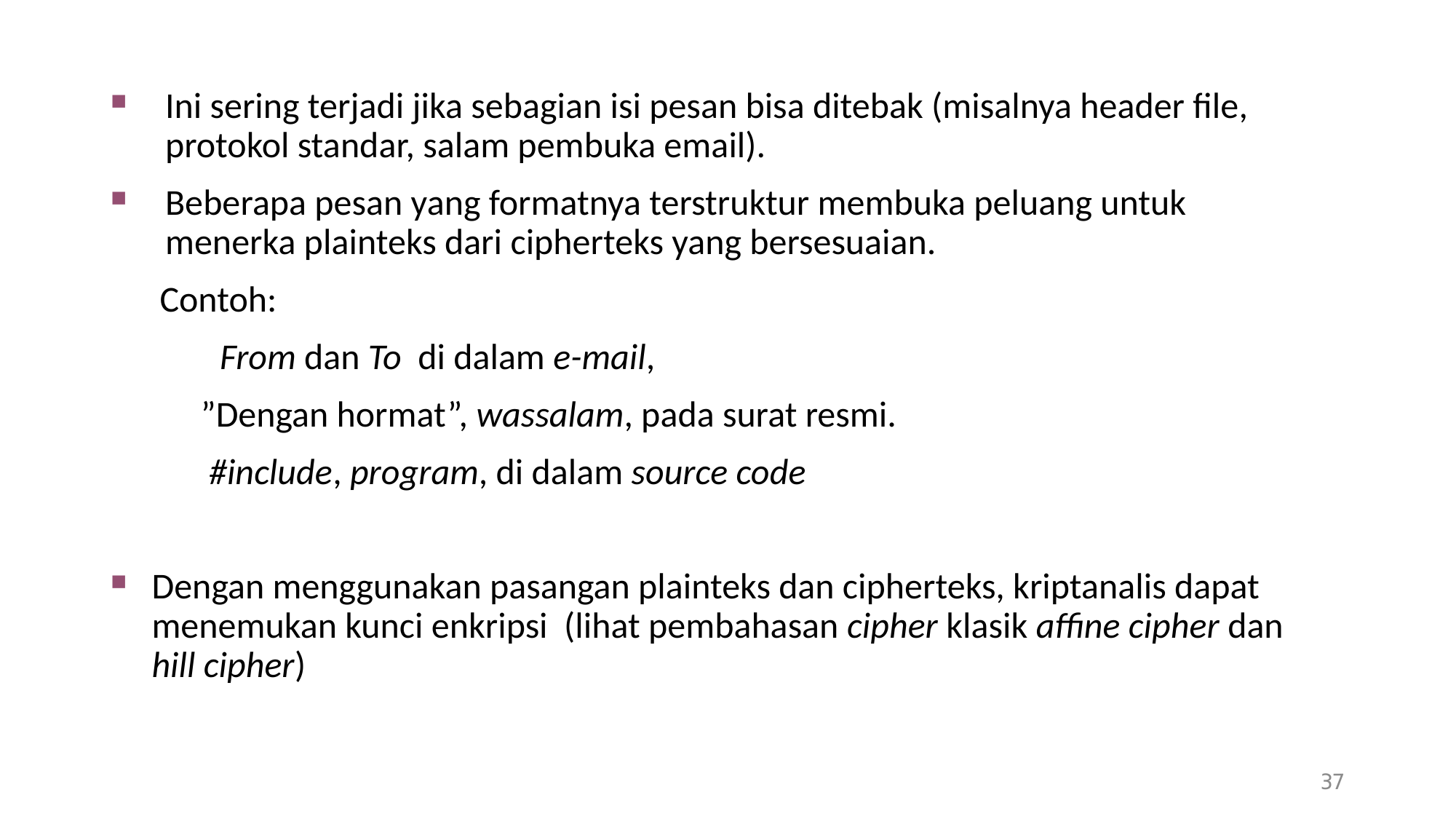

Ini sering terjadi jika sebagian isi pesan bisa ditebak (misalnya header file, protokol standar, salam pembuka email).
Beberapa pesan yang formatnya terstruktur membuka peluang untuk menerka plainteks dari cipherteks yang bersesuaian.
      Contoh:
 	From dan To  di dalam e-mail,
           ”Dengan hormat”, wassalam, pada surat resmi.
            #include, program, di dalam source code

Dengan menggunakan pasangan plainteks dan cipherteks, kriptanalis dapat menemukan kunci enkripsi  (lihat pembahasan cipher klasik affine cipher dan hill cipher)
37